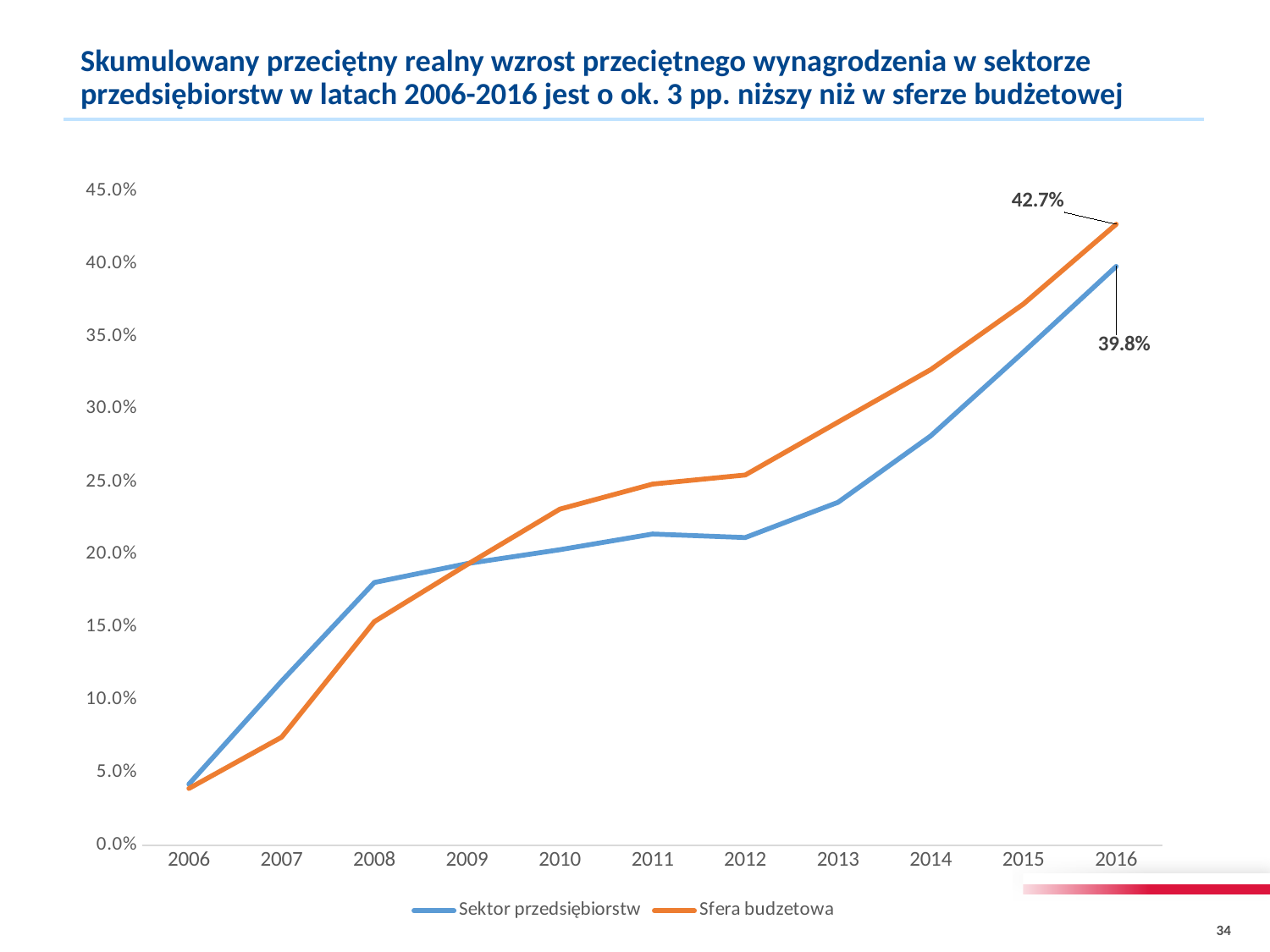

# Skumulowany przeciętny realny wzrost przeciętnego wynagrodzenia w sektorze przedsiębiorstw w latach 2006-2016 jest o ok. 3 pp. niższy niż w sferze budżetowej

### Chart

| Category |  |  |
|---|---|---|
| 2006 | 0.04200000000000004 | 0.039000000000000146 |
| 2007 | 0.11285600000000007 | 0.07432600000000011 |
| 2008 | 0.180740216 | 0.15382612400000029 |
| 2009 | 0.1937283583759999 | 0.19305621221600022 |
| 2010 | 0.2032781852430079 | 0.2312340110069122 |
| 2011 | 0.21410768891019516 | 0.24847128716100908 |
| 2012 | 0.21167947353237482 | 0.25471364359681403 |
| 2013 | 0.2359130630030224 | 0.2911003392611218 |
| 2014 | 0.28164184633413414 | 0.32725114876043326 |
| 2015 | 0.33931572941917 | 0.37237768781828806 |
| 2016 | 0.3982456215136134 | 0.4272727953310196 |